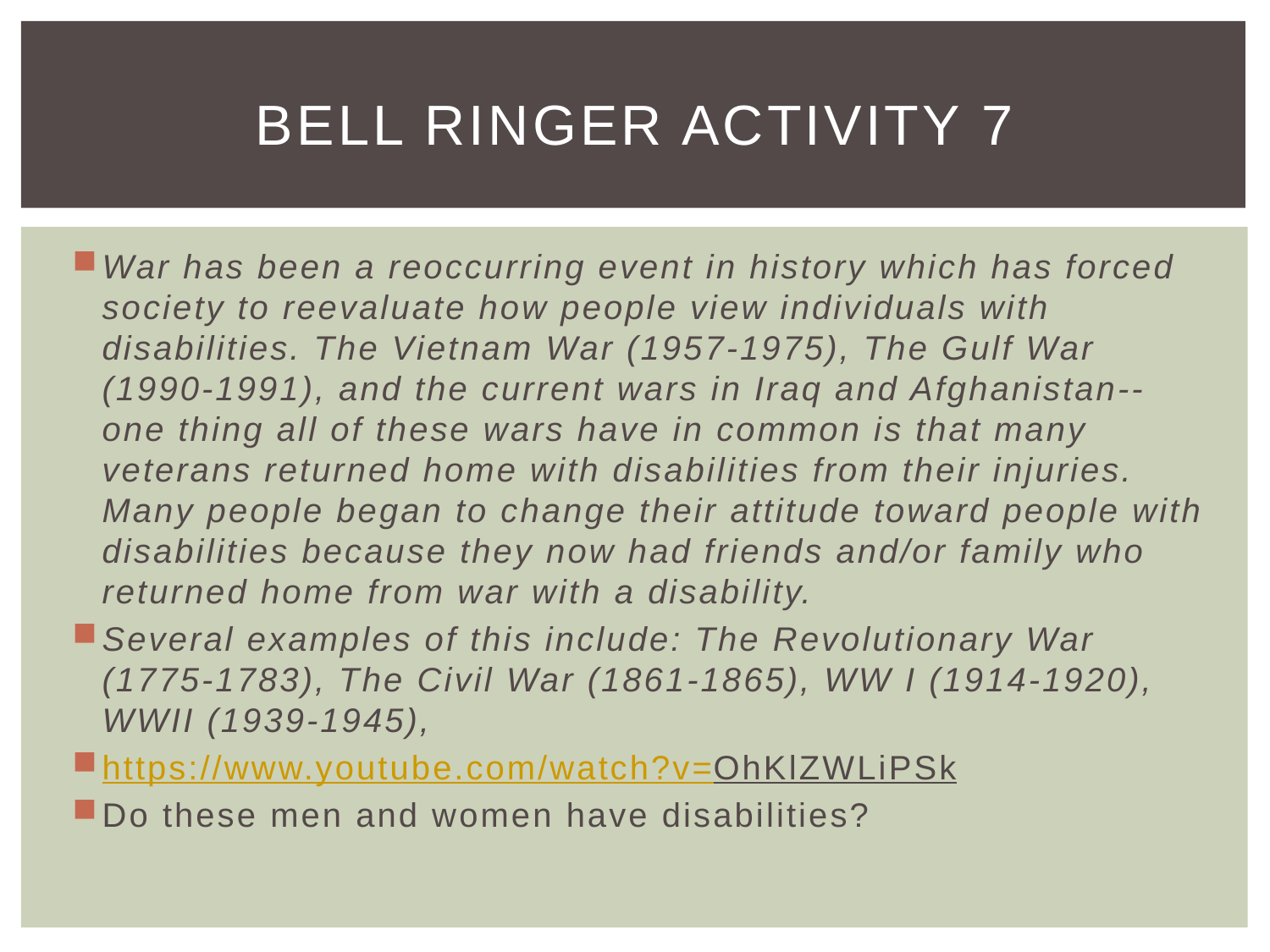

# Bell Ringer Activity 7
War has been a reoccurring event in history which has forced society to reevaluate how people view individuals with disabilities. The Vietnam War (1957-1975), The Gulf War (1990-1991), and the current wars in Iraq and Afghanistan--one thing all of these wars have in common is that many veterans returned home with disabilities from their injuries. Many people began to change their attitude toward people with disabilities because they now had friends and/or family who returned home from war with a disability.
Several examples of this include: The Revolutionary War (1775-1783), The Civil War (1861-1865), WW I (1914-1920), WWII (1939-1945),
https://www.youtube.com/watch?v=OhKlZWLiPSk
Do these men and women have disabilities?